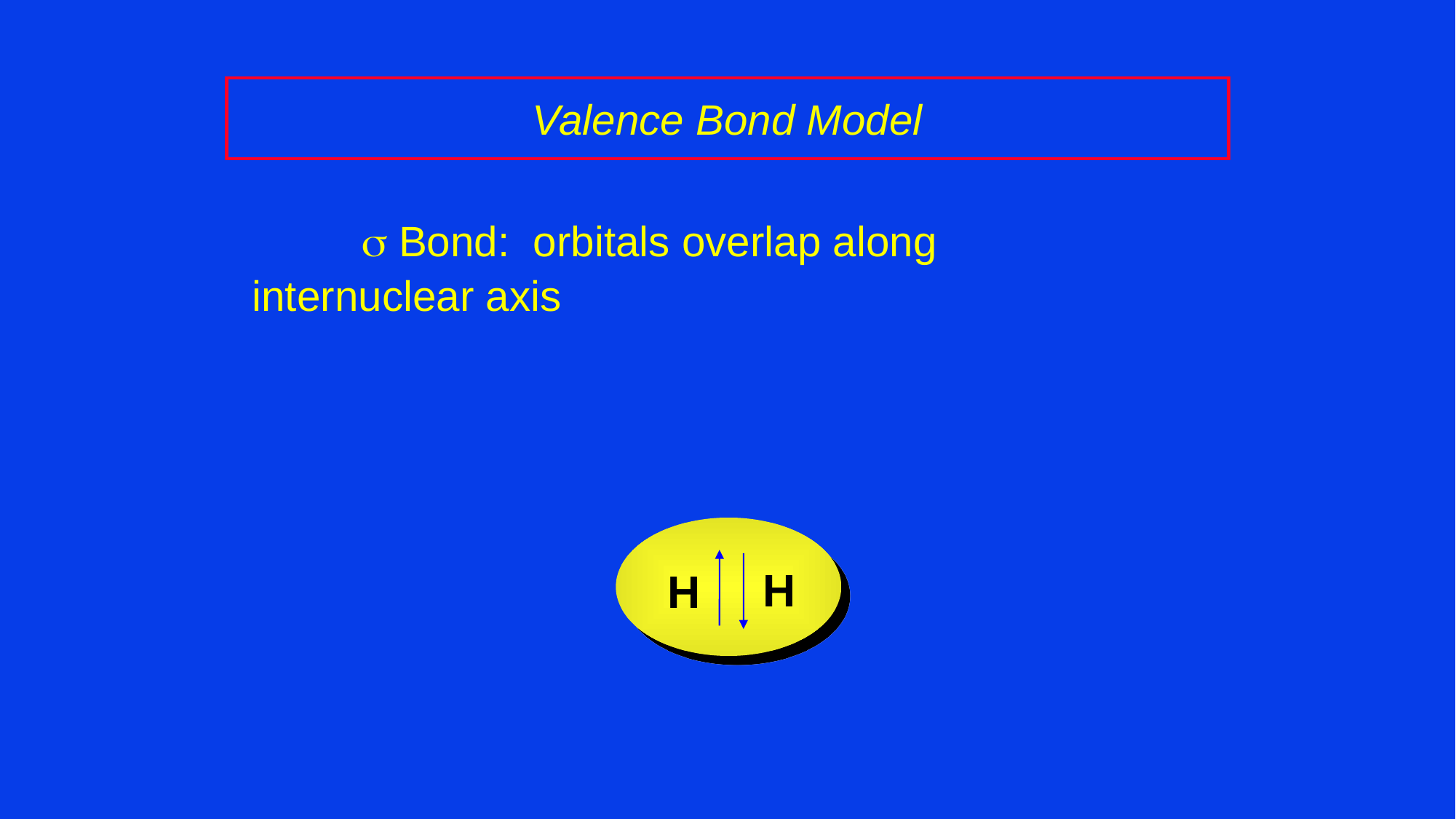

# Valence Bond Model
 	σ Bond:  orbitals overlap along
internuclear axis

H
H